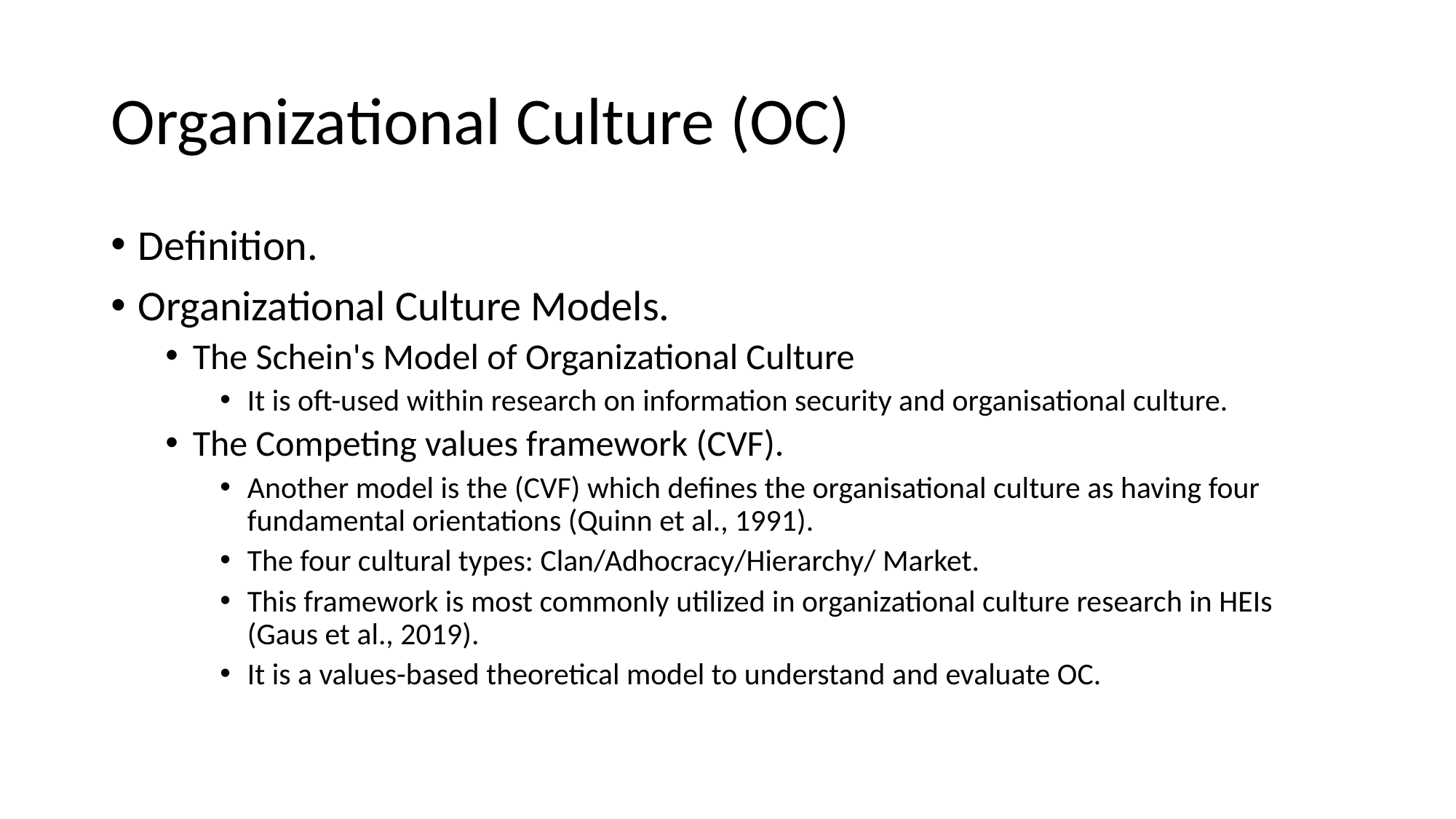

# Organizational Culture (OC)
Definition.
Organizational Culture Models.
The Schein's Model of Organizational Culture
It is oft-used within research on information security and organisational culture.
The Competing values framework (CVF).
Another model is the (CVF) which defines the organisational culture as having four fundamental orientations (Quinn et al., 1991).
The four cultural types: Clan/Adhocracy/Hierarchy/ Market.
This framework is most commonly utilized in organizational culture research in HEIs (Gaus et al., 2019).
It is a values-based theoretical model to understand and evaluate OC.